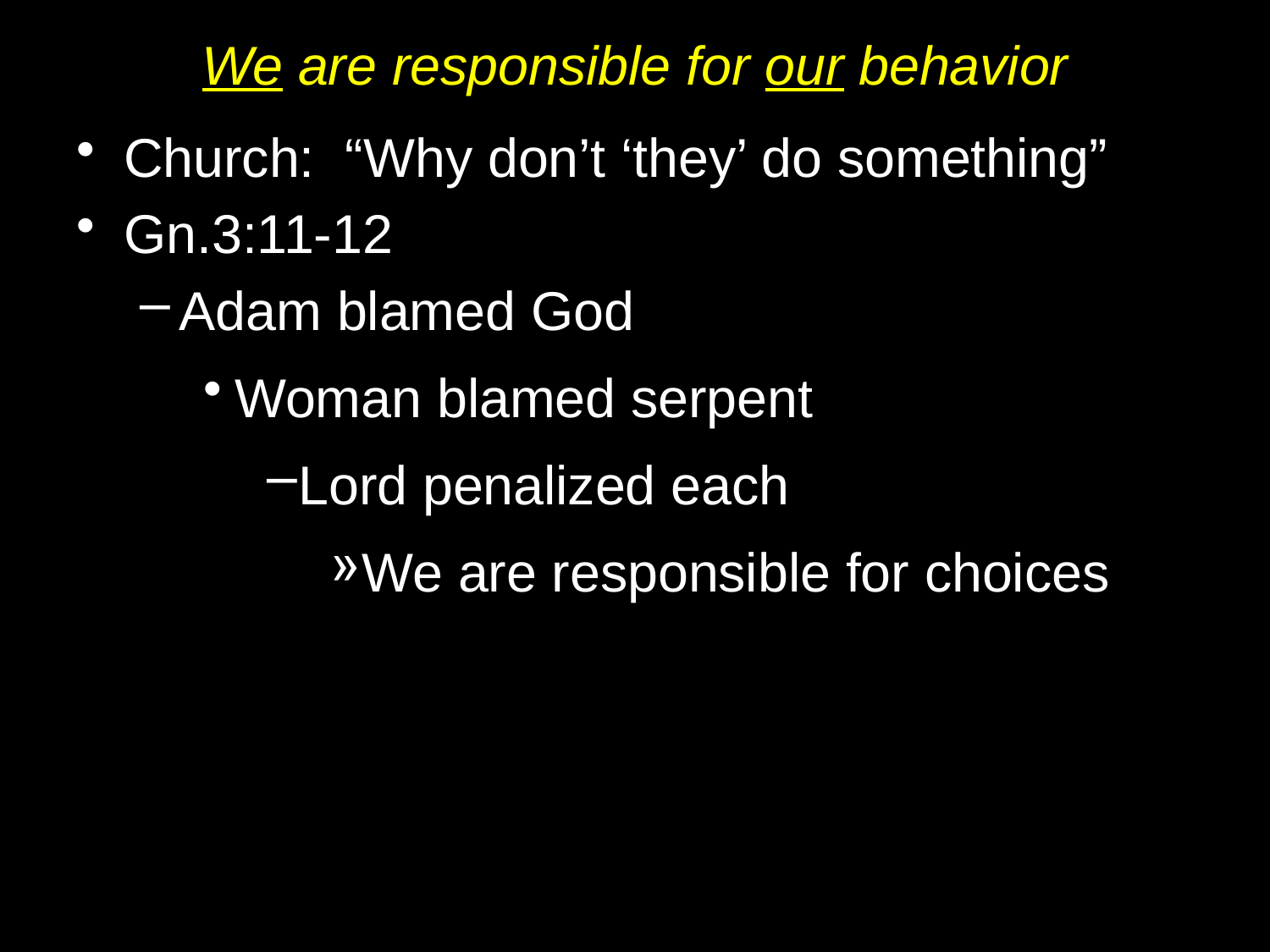

# We are responsible for our behavior
Church:  “Why don’t ‘they’ do something”
Gn.3:11-12
Adam blamed God
Woman blamed serpent
Lord penalized each
We are responsible for choices